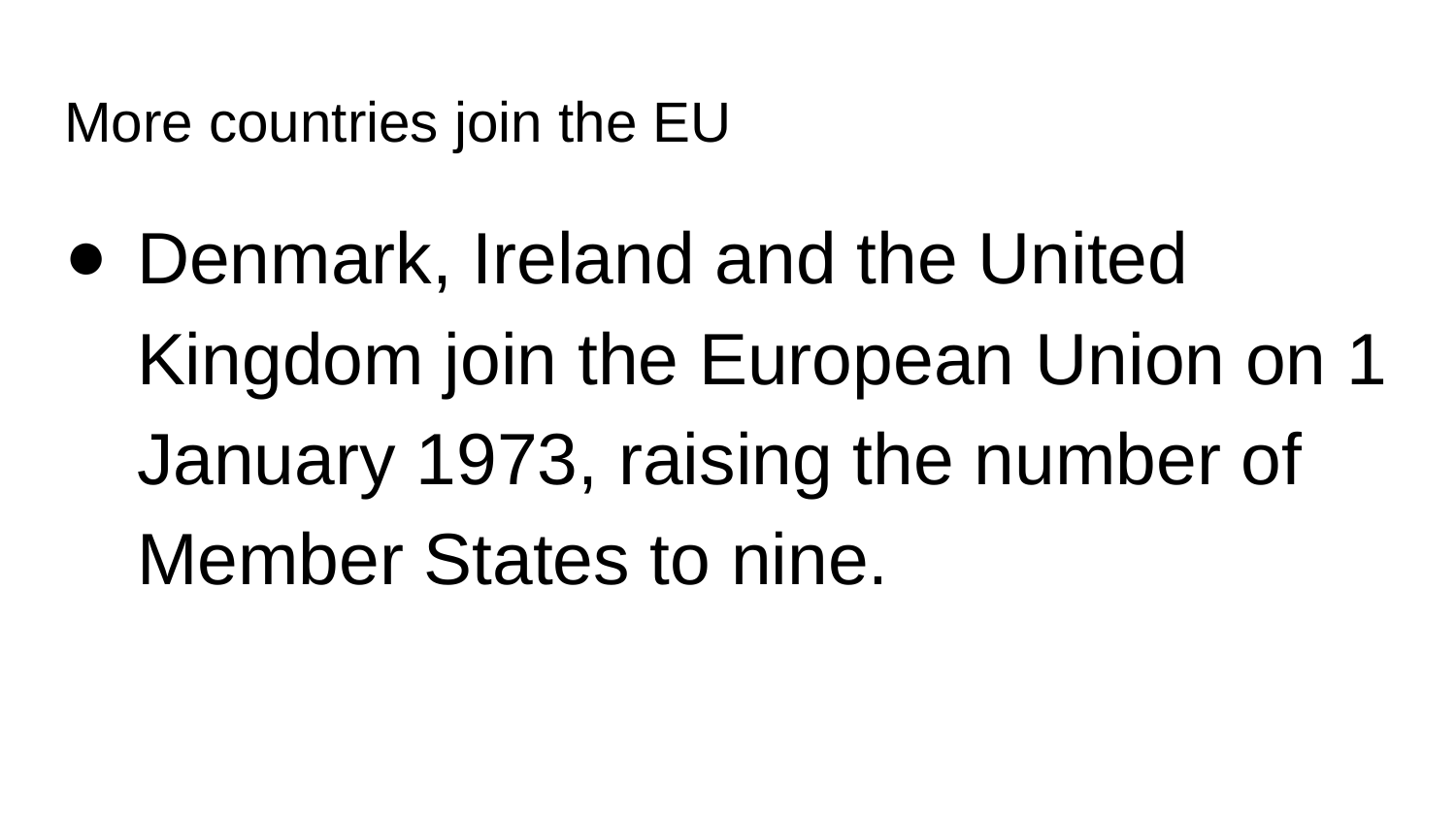

# More countries join the EU
Denmark, Ireland and the United Kingdom join the European Union on 1 January 1973, raising the number of Member States to nine.